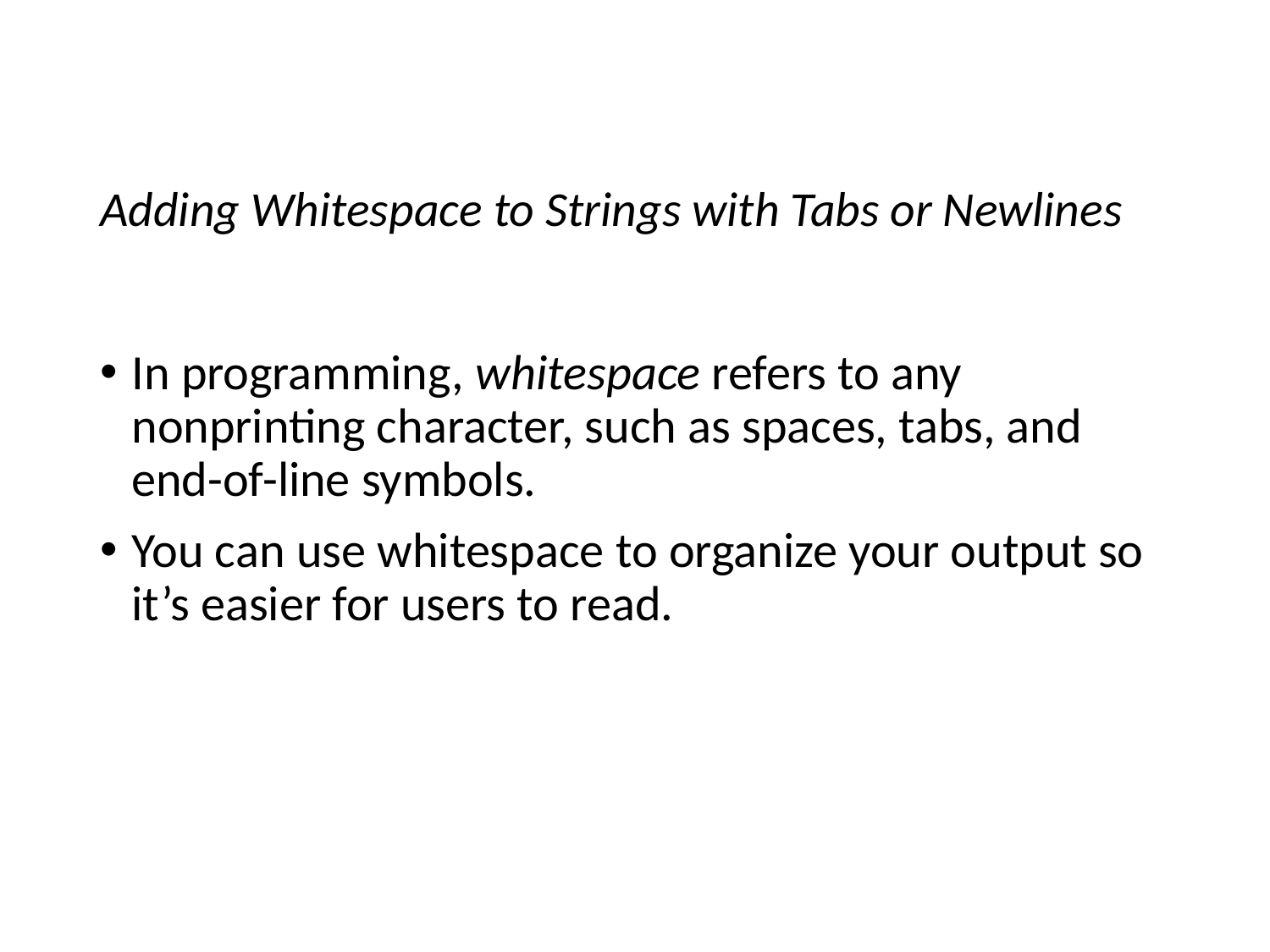

# Adding Whitespace to Strings with Tabs or Newlines
In programming, whitespace refers to any nonprinting character, such as spaces, tabs, and end-of-line symbols.
You can use whitespace to organize your output so it’s easier for users to read.